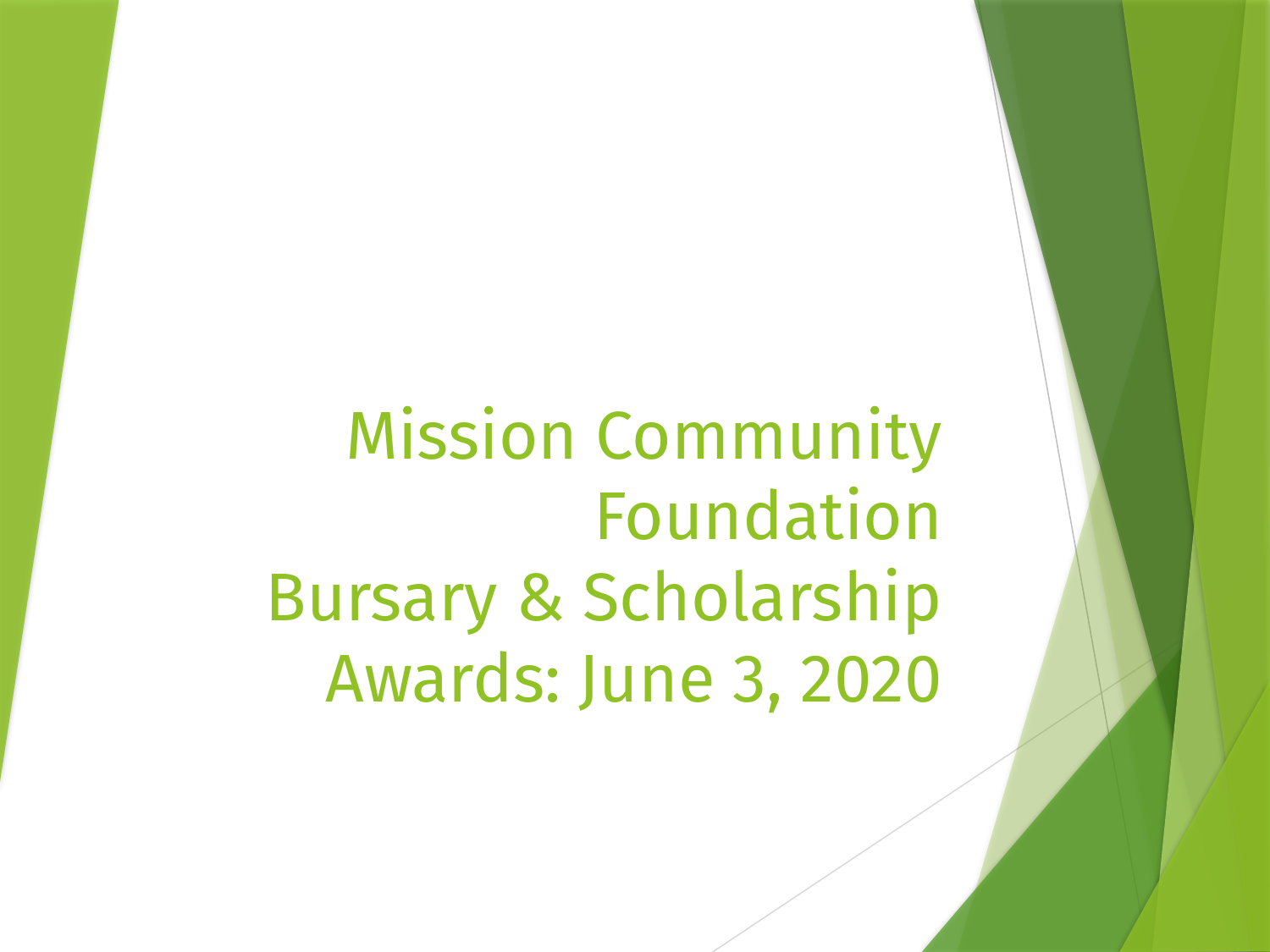

# Mission Community Foundation Bursary & Scholarship Awards: June 3, 2020